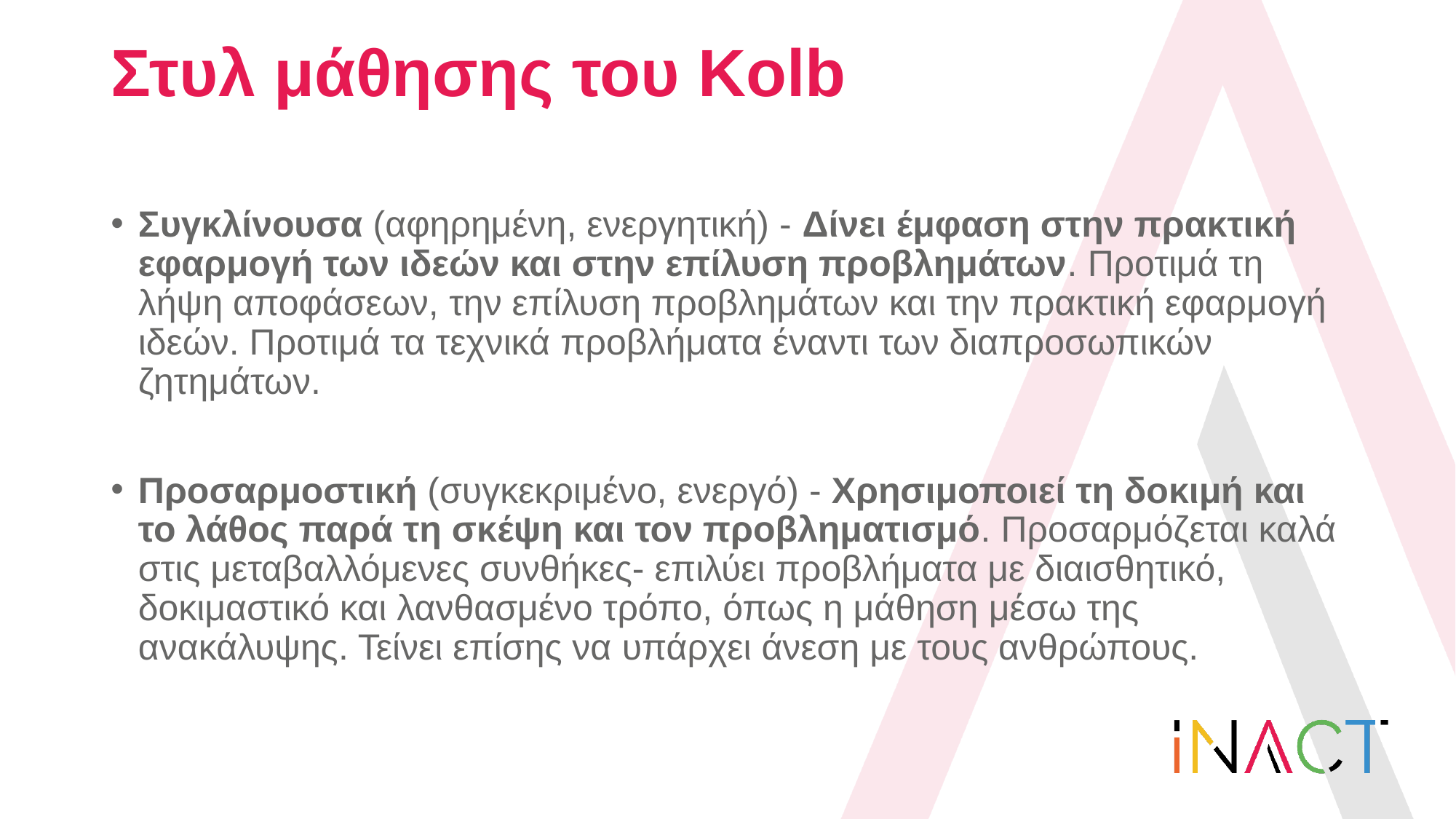

# Στυλ μάθησης του Kolb
Συγκλίνουσα (αφηρημένη, ενεργητική) - Δίνει έμφαση στην πρακτική εφαρμογή των ιδεών και στην επίλυση προβλημάτων. Προτιμά τη λήψη αποφάσεων, την επίλυση προβλημάτων και την πρακτική εφαρμογή ιδεών. Προτιμά τα τεχνικά προβλήματα έναντι των διαπροσωπικών ζητημάτων.

Προσαρμοστική (συγκεκριμένο, ενεργό) - Χρησιμοποιεί τη δοκιμή και το λάθος παρά τη σκέψη και τον προβληματισμό. Προσαρμόζεται καλά στις μεταβαλλόμενες συνθήκες- επιλύει προβλήματα με διαισθητικό, δοκιμαστικό και λανθασμένο τρόπο, όπως η μάθηση μέσω της ανακάλυψης. Τείνει επίσης να υπάρχει άνεση με τους ανθρώπους.